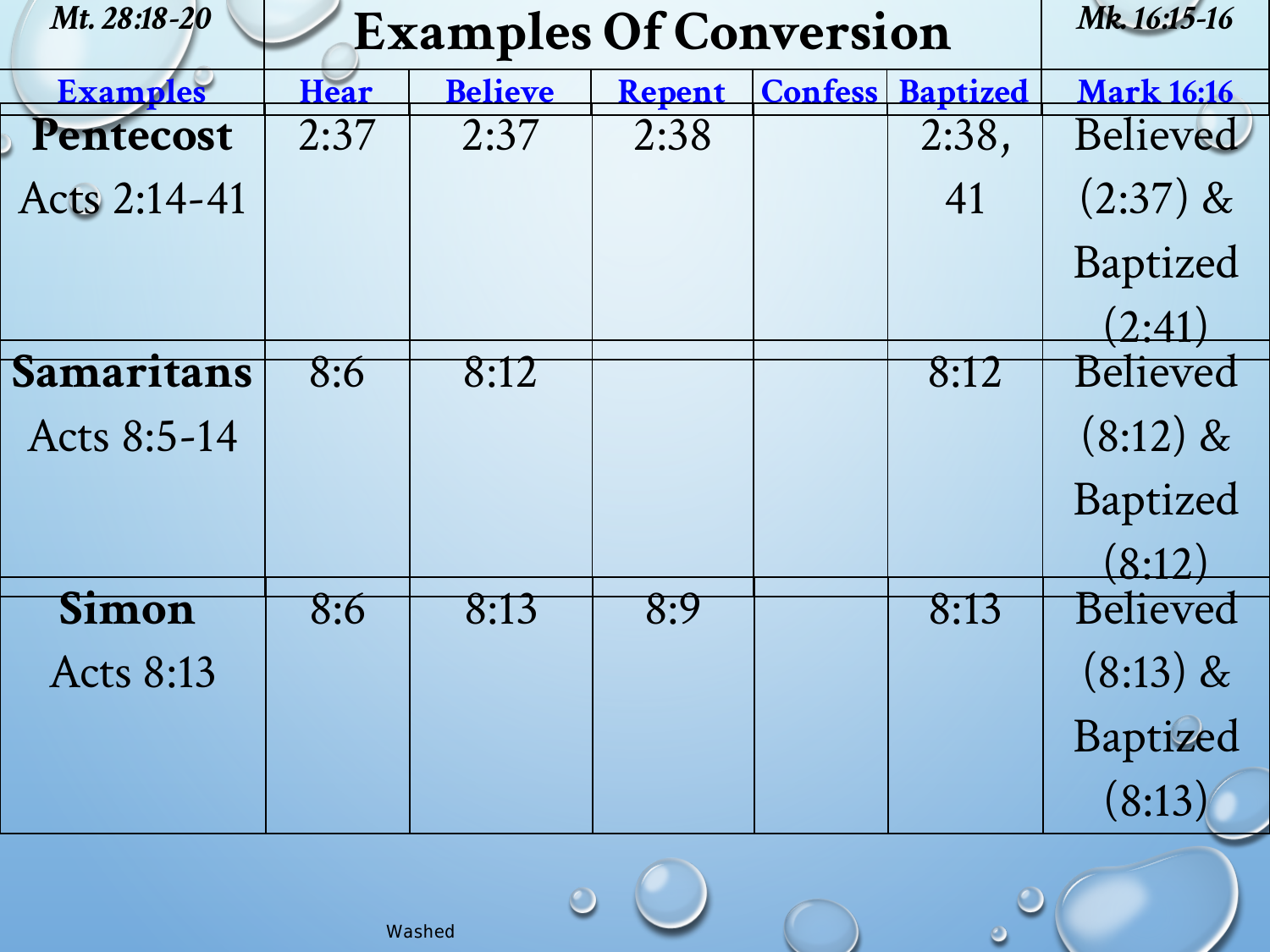

| Mt. 28:18-20 | Examples Of Conversion |  |  |  |  | Mk. 16:15-16 |
| --- | --- | --- | --- | --- | --- | --- |
| Examples | Hear | Believe | Repent | Confess | Baptized | Mark 16:16 |
| Pentecost Acts 2:14-41 | 2:37 | 2:37 | 2:38 |  | 2:38, 41 | Believed (2:37) & Baptized (2:41) |
| --- | --- | --- | --- | --- | --- | --- |
| Samaritans Acts 8:5-14 | 8:6 | 8:12 |  |  | 8:12 | Believed (8:12) & Baptized (8:12) |
| --- | --- | --- | --- | --- | --- | --- |
| Simon Acts 8:13 | 8:6 | 8:13 | 8:9 |  | 8:13 | Believed (8:13) & Baptized (8:13) |
| --- | --- | --- | --- | --- | --- | --- |
Washed